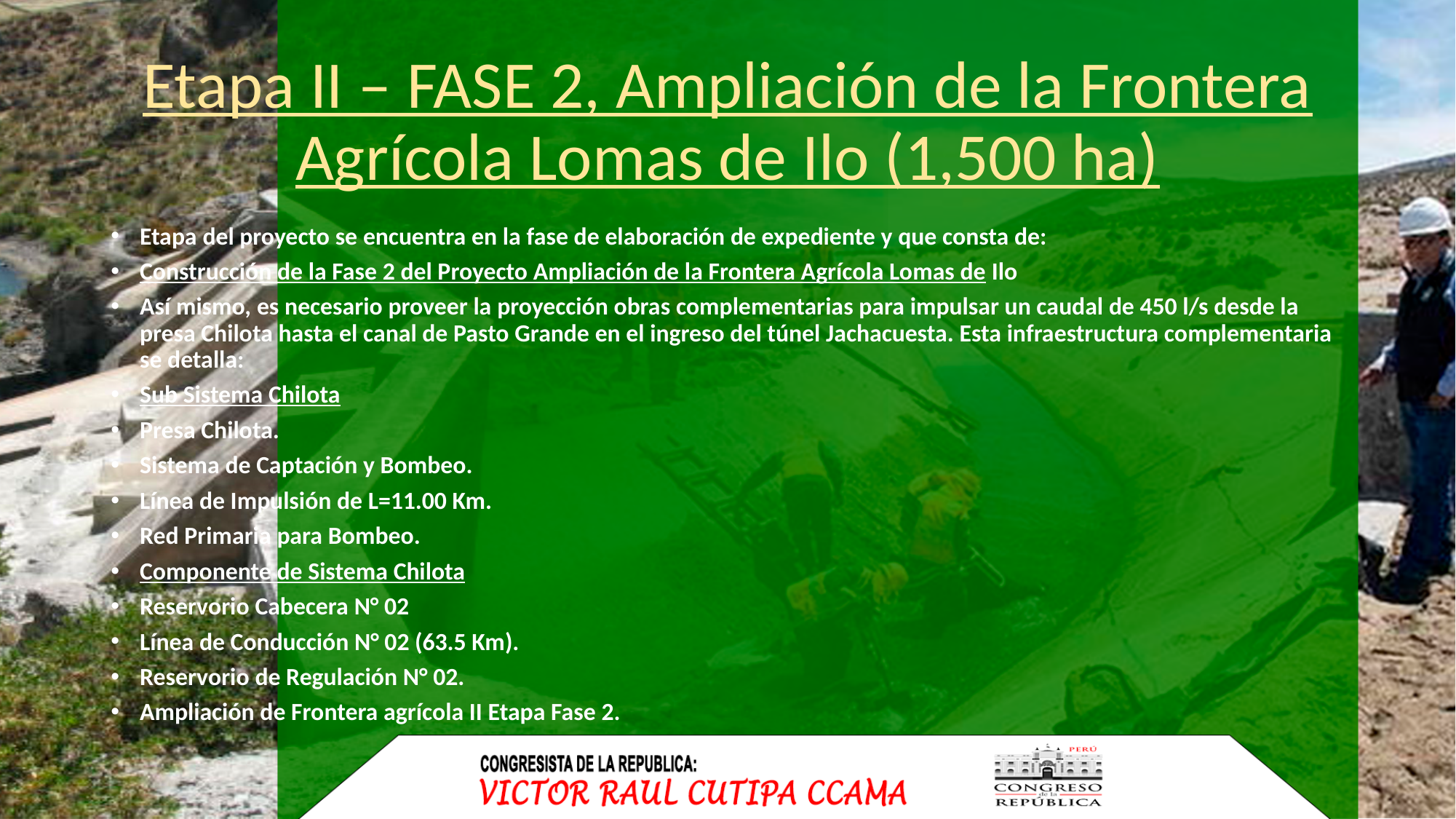

# Etapa II – FASE 2, Ampliación de la Frontera Agrícola Lomas de Ilo (1,500 ha)
Etapa del proyecto se encuentra en la fase de elaboración de expediente y que consta de:
Construcción de la Fase 2 del Proyecto Ampliación de la Frontera Agrícola Lomas de Ilo
Así mismo, es necesario proveer la proyección obras complementarias para impulsar un caudal de 450 l/s desde la presa Chilota hasta el canal de Pasto Grande en el ingreso del túnel Jachacuesta. Esta infraestructura complementaria se detalla:
Sub Sistema Chilota
Presa Chilota.
Sistema de Captación y Bombeo.
Línea de Impulsión de L=11.00 Km.
Red Primaria para Bombeo.
Componente de Sistema Chilota
Reservorio Cabecera N° 02
Línea de Conducción N° 02 (63.5 Km).
Reservorio de Regulación N° 02.
Ampliación de Frontera agrícola II Etapa Fase 2.